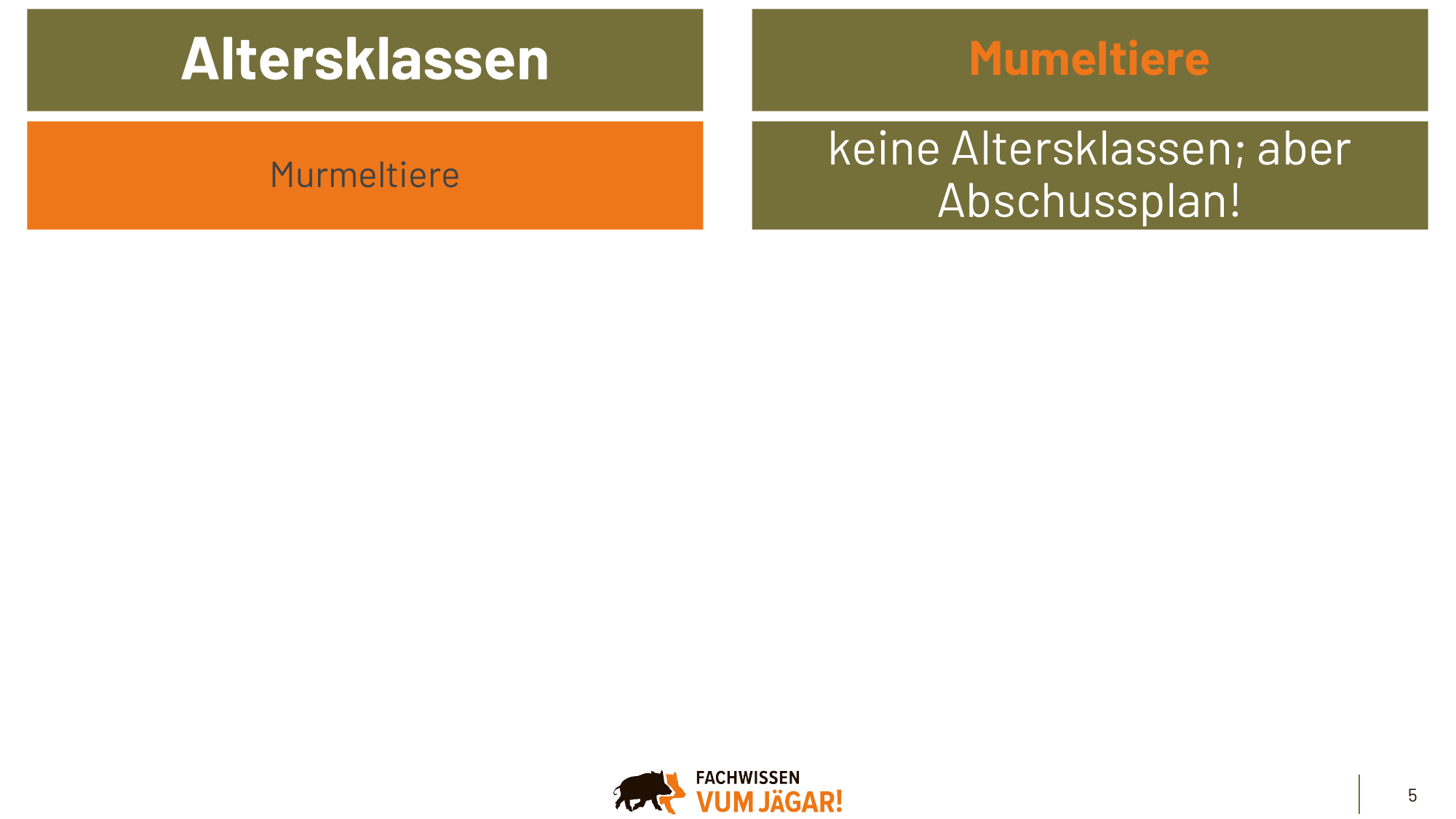

Mumeltiere
Altersklassen
Murmeltiere
keine Altersklassen; aber Abschussplan!
5